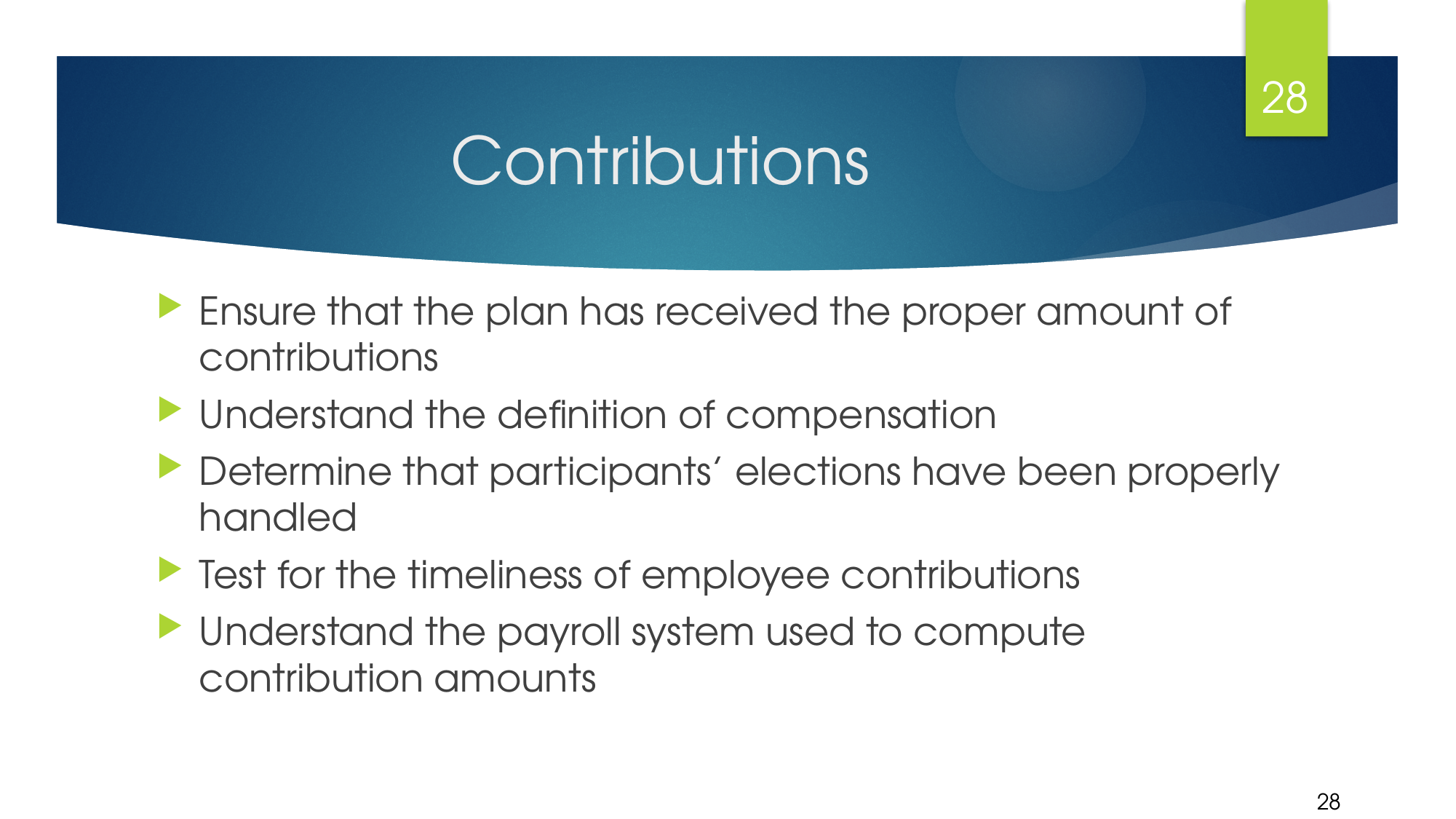

28
# Contributions
Ensure that the plan has received the proper amount of contributions
Understand the definition of compensation
Determine that participants’ elections have been properly handled
Test for the timeliness of employee contributions
Understand the payroll system used to compute contribution amounts
28